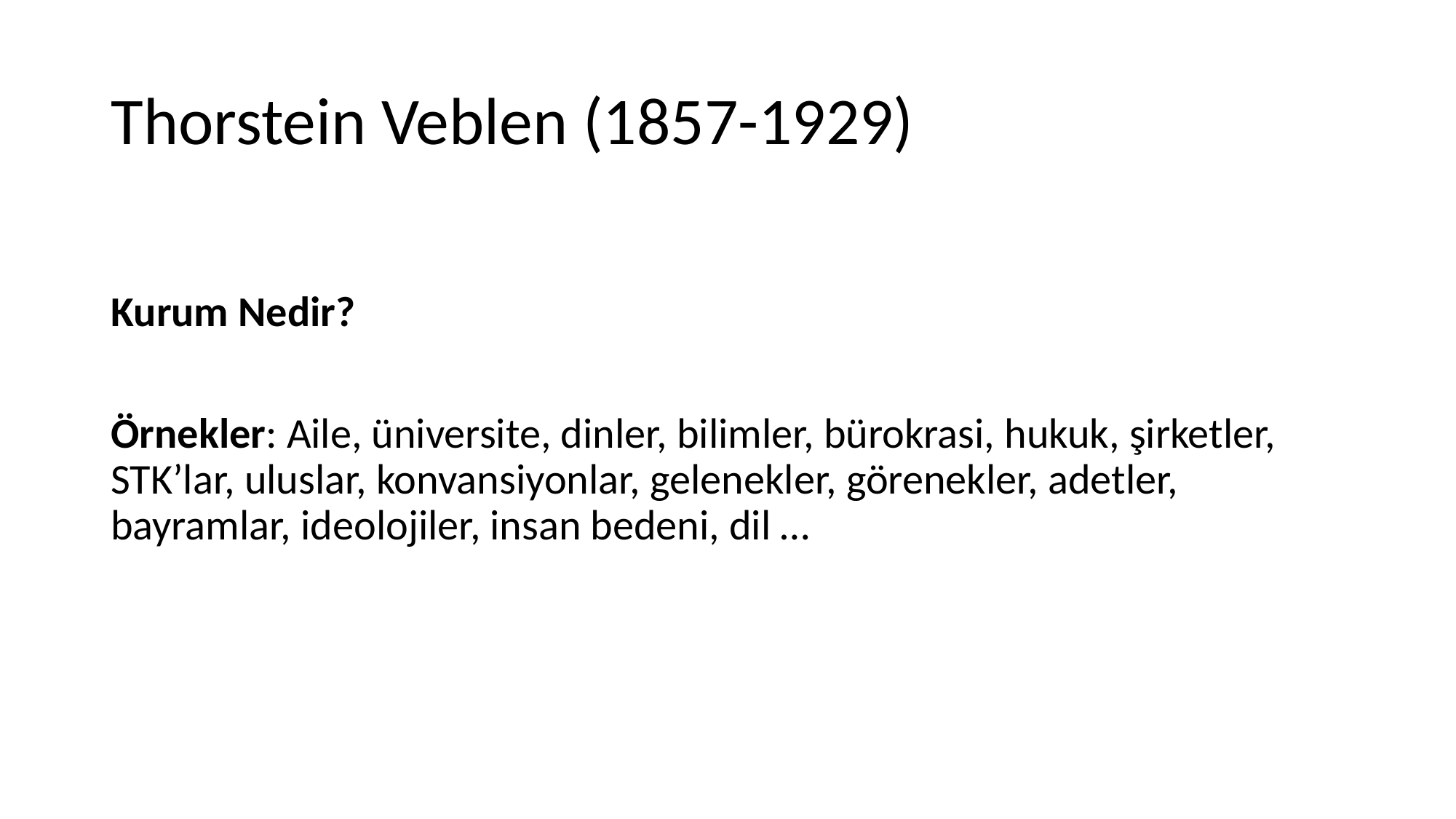

# Thorstein Veblen (1857-1929)

Kurum Nedir?

Örnekler: Aile, üniversite, dinler, bilimler, bürokrasi, hukuk, şirketler, STK’lar, uluslar, konvansiyonlar, gelenekler, görenekler, adetler, bayramlar, ideolojiler, insan bedeni, dil …